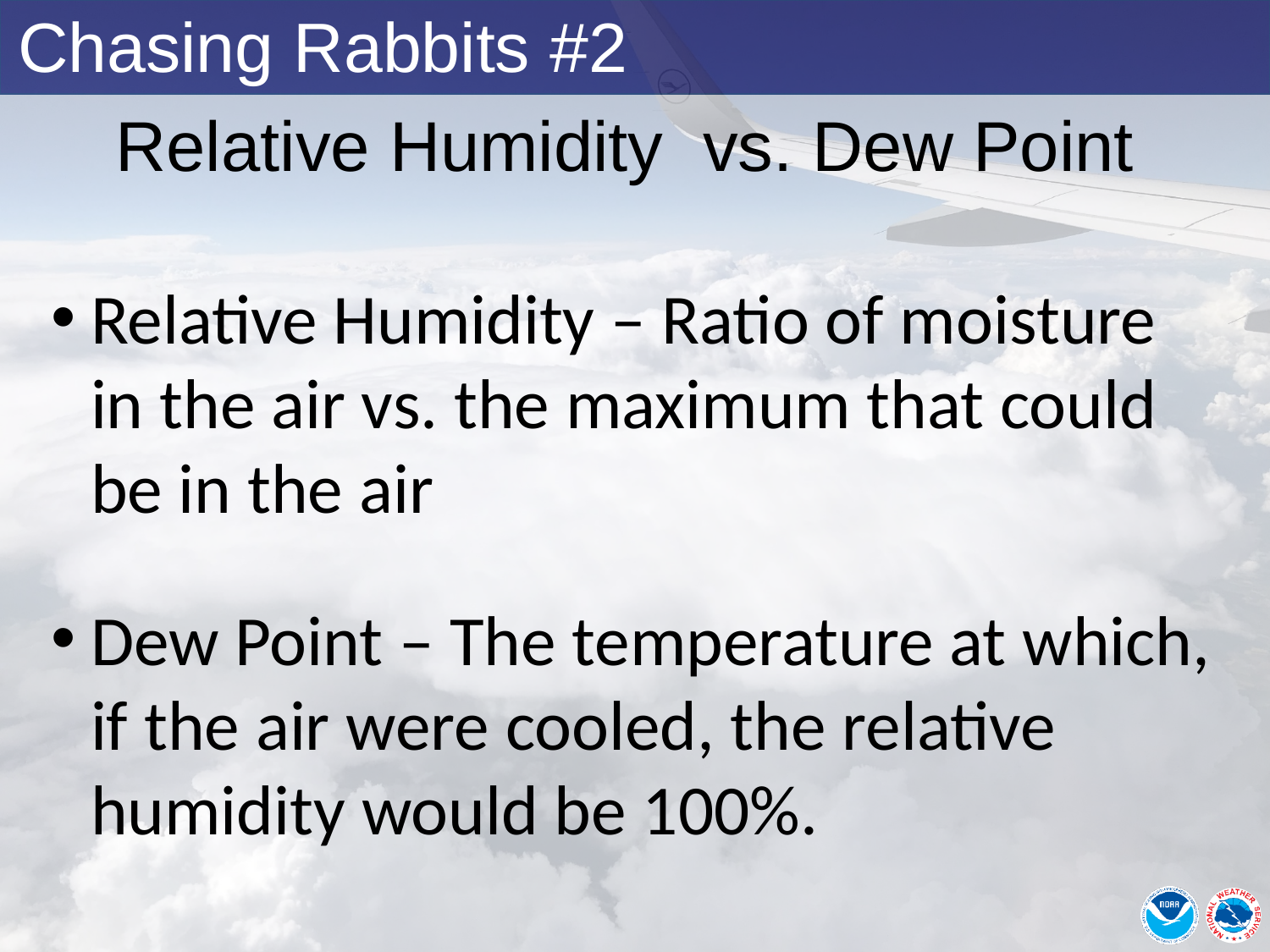

Chasing Rabbits #2
Relative Humidity  vs. Dew Point
Relative Humidity – Ratio of moisture in the air vs. the maximum that could be in the air

Dew Point – The temperature at which, if the air were cooled, the relative humidity would be 100%.